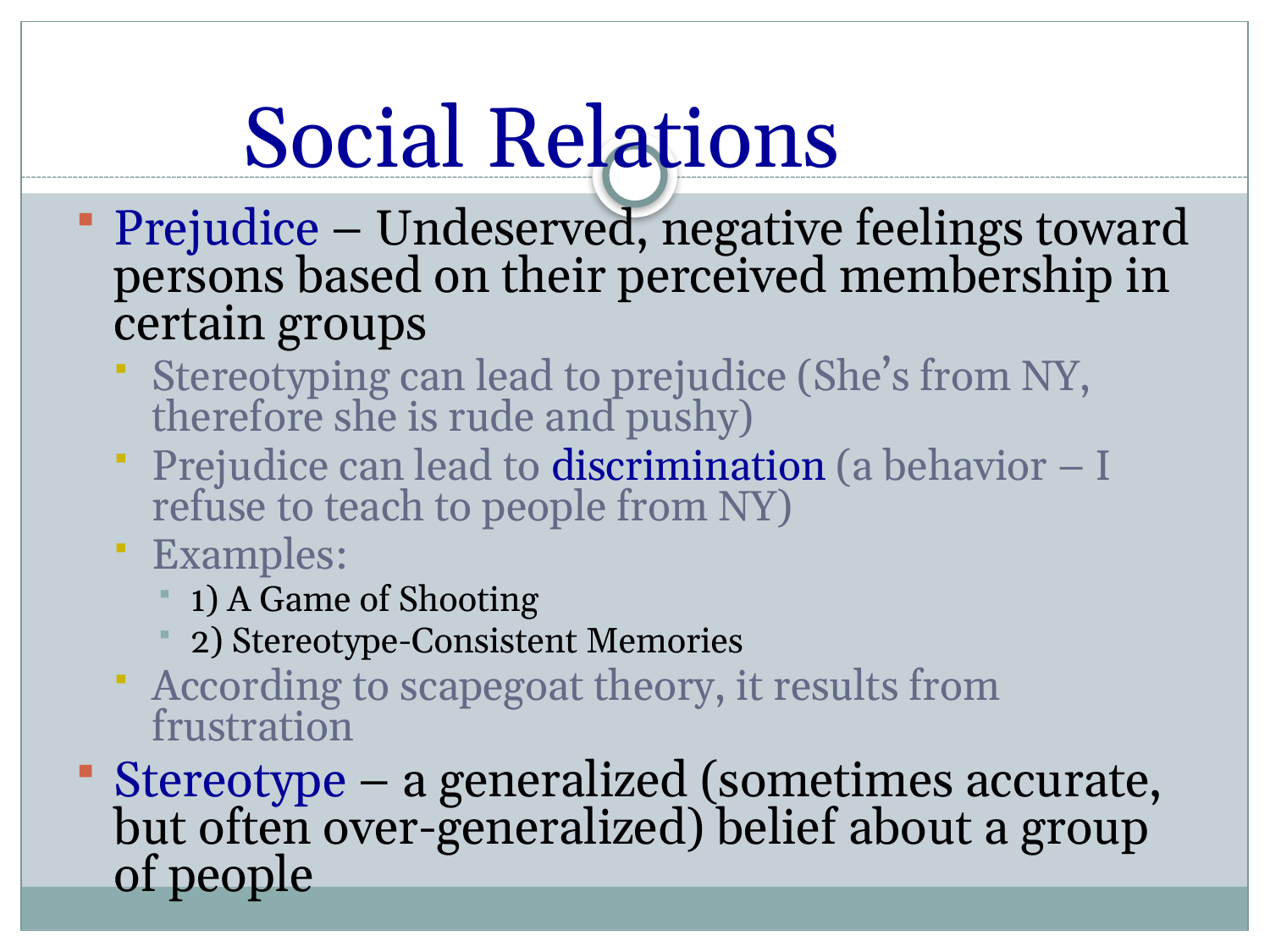

# Social Relations
Prejudice – Undeserved, negative feelings toward persons based on their perceived membership in certain groups
Stereotyping can lead to prejudice (She’s from NY, therefore she is rude and pushy)
Prejudice can lead to discrimination (a behavior – I refuse to teach to people from NY)
Examples:
1) A Game of Shooting
2) Stereotype-Consistent Memories
According to scapegoat theory, it results from frustration
Stereotype – a generalized (sometimes accurate, but often over-generalized) belief about a group of people